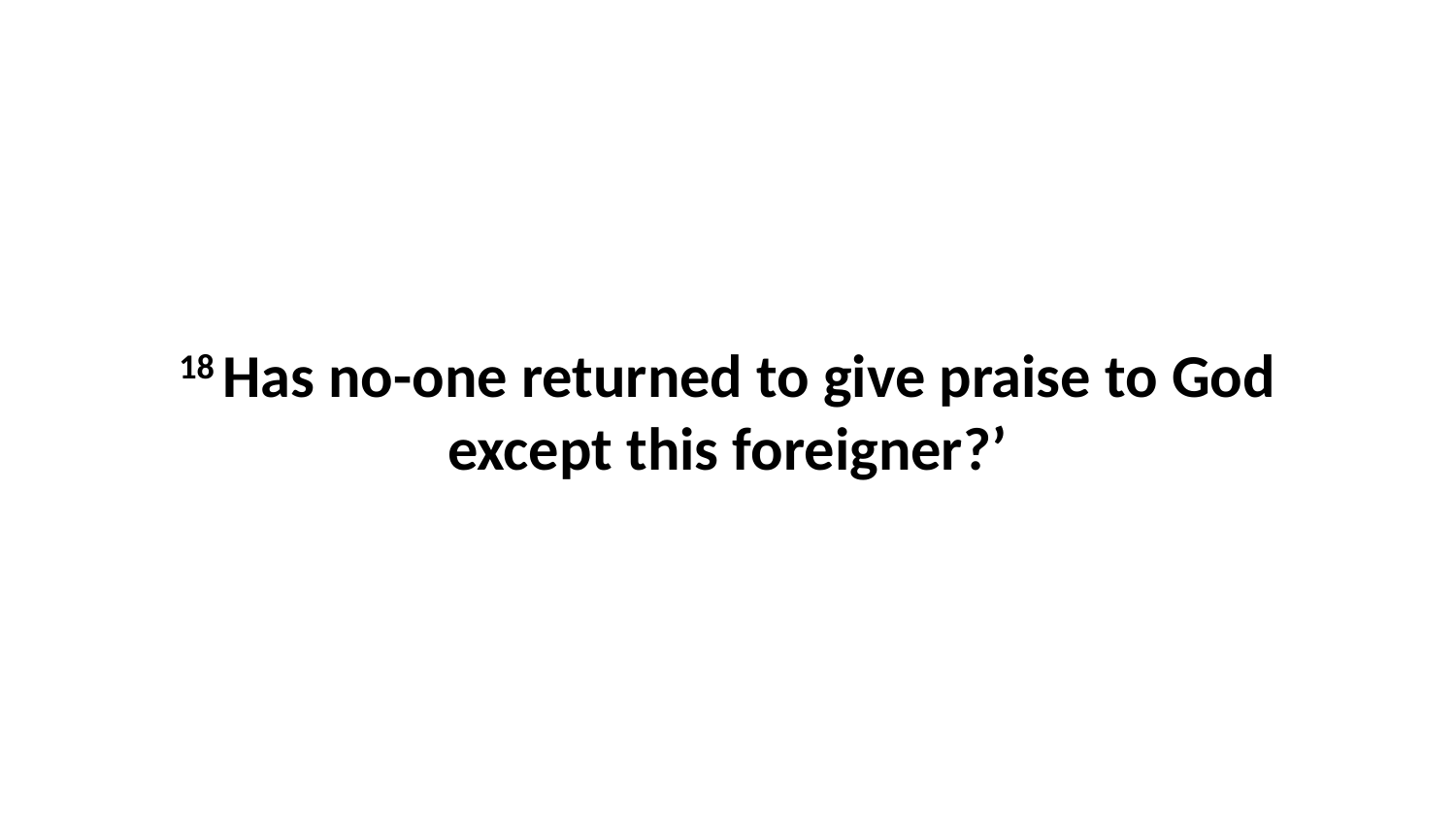

18 Has no-one returned to give praise to God except this foreigner?’